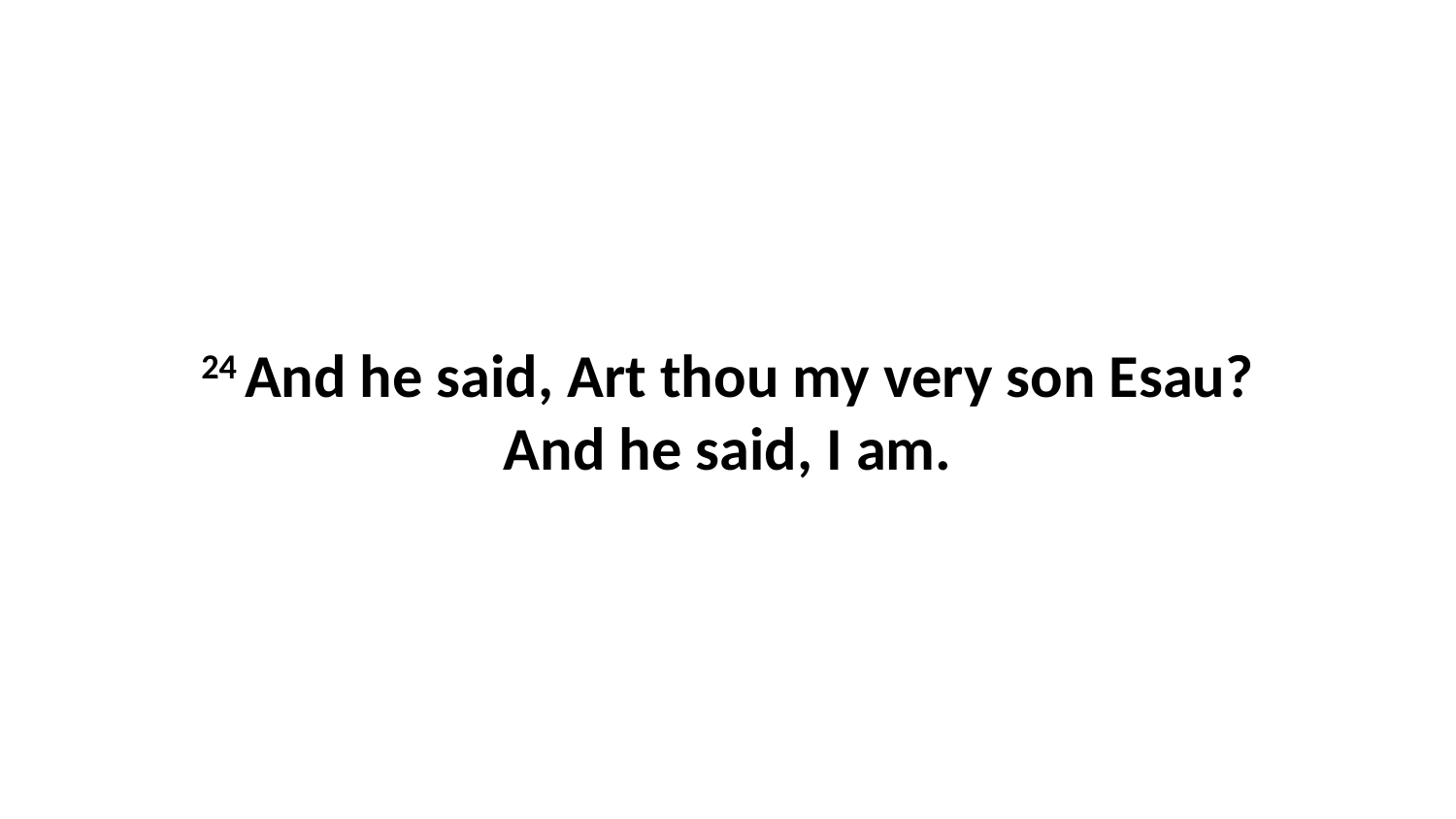

24 And he said, Art thou my very son Esau? And he said, I am.